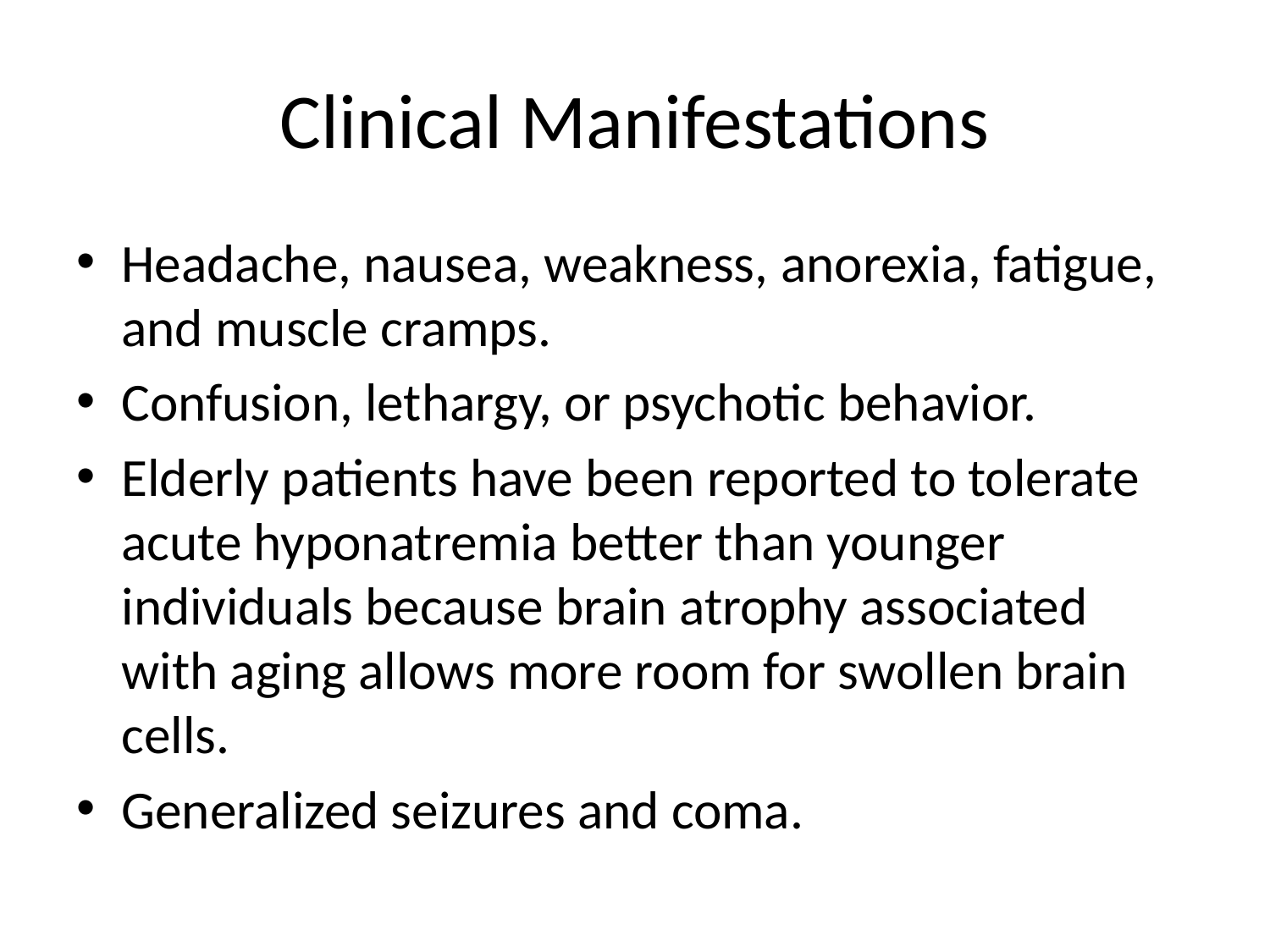

# Clinical Manifestations
Headache, nausea, weakness, anorexia, fatigue, and muscle cramps.
Confusion, lethargy, or psychotic behavior.
Elderly patients have been reported to tolerate acute hyponatremia better than younger individuals because brain atrophy associated with aging allows more room for swollen brain cells.
Generalized seizures and coma.